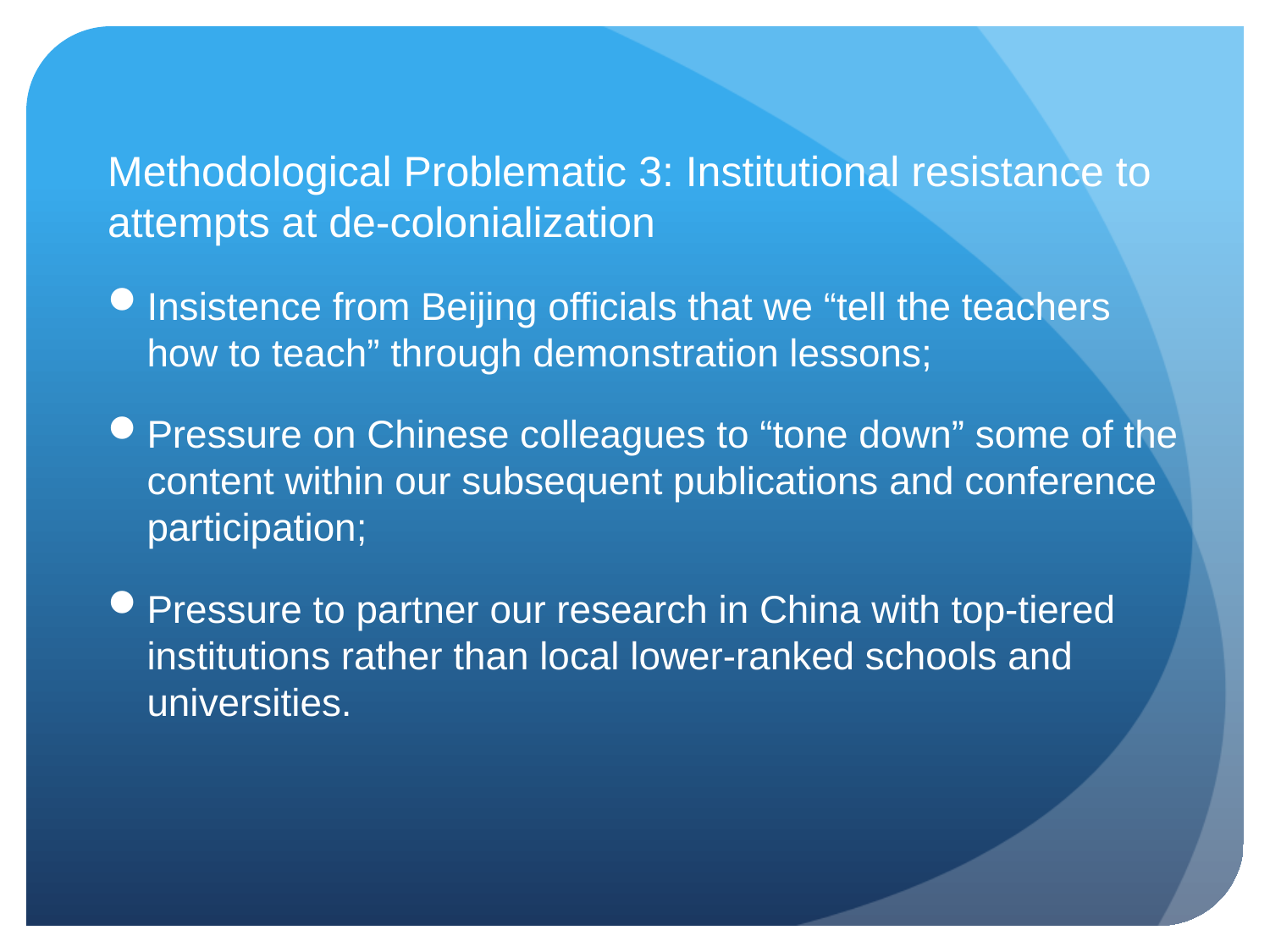

Methodological Problematic 3: Institutional resistance to attempts at de-colonialization
Insistence from Beijing officials that we “tell the teachers how to teach” through demonstration lessons;
Pressure on Chinese colleagues to “tone down” some of the content within our subsequent publications and conference participation;
Pressure to partner our research in China with top-tiered institutions rather than local lower-ranked schools and universities.